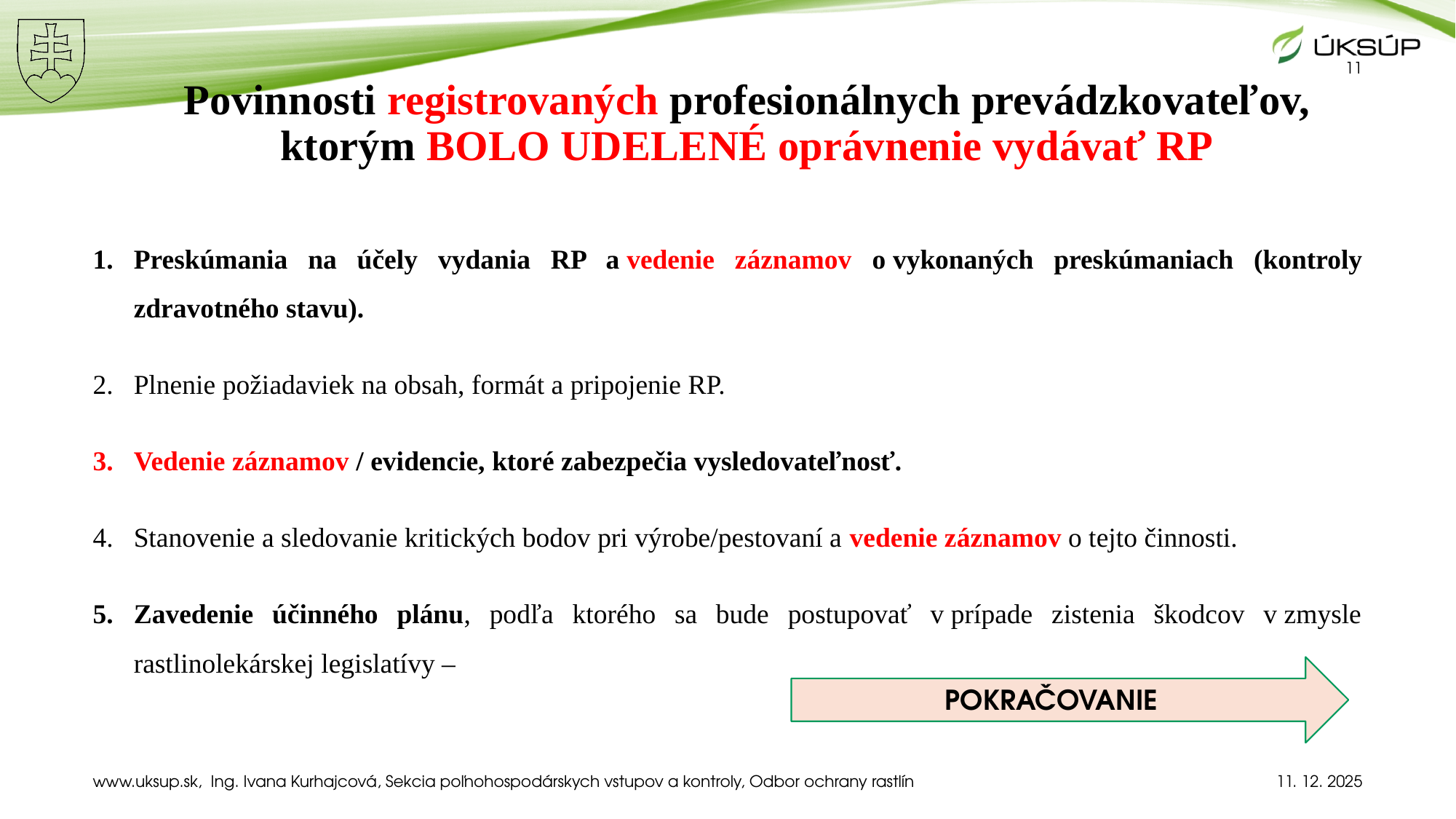

11
# Povinnosti registrovaných profesionálnych prevádzkovateľov, ktorým BOLO UDELENÉ oprávnenie vydávať RP
Preskúmania na účely vydania RP a vedenie záznamov o vykonaných preskúmaniach (kontroly zdravotného stavu).
Plnenie požiadaviek na obsah, formát a pripojenie RP.
Vedenie záznamov / evidencie, ktoré zabezpečia vysledovateľnosť.
Stanovenie a sledovanie kritických bodov pri výrobe/pestovaní a vedenie záznamov o tejto činnosti.
Zavedenie účinného plánu, podľa ktorého sa bude postupovať v prípade zistenia škodcov v zmysle rastlinolekárskej legislatívy –

POKRAČOVANIE
www.uksup.sk,  Ing. Ivana Kurhajcová, Sekcia poľnohospodárskych vstupov a kontroly, Odbor ochrany rastlín
11. 12. 2025